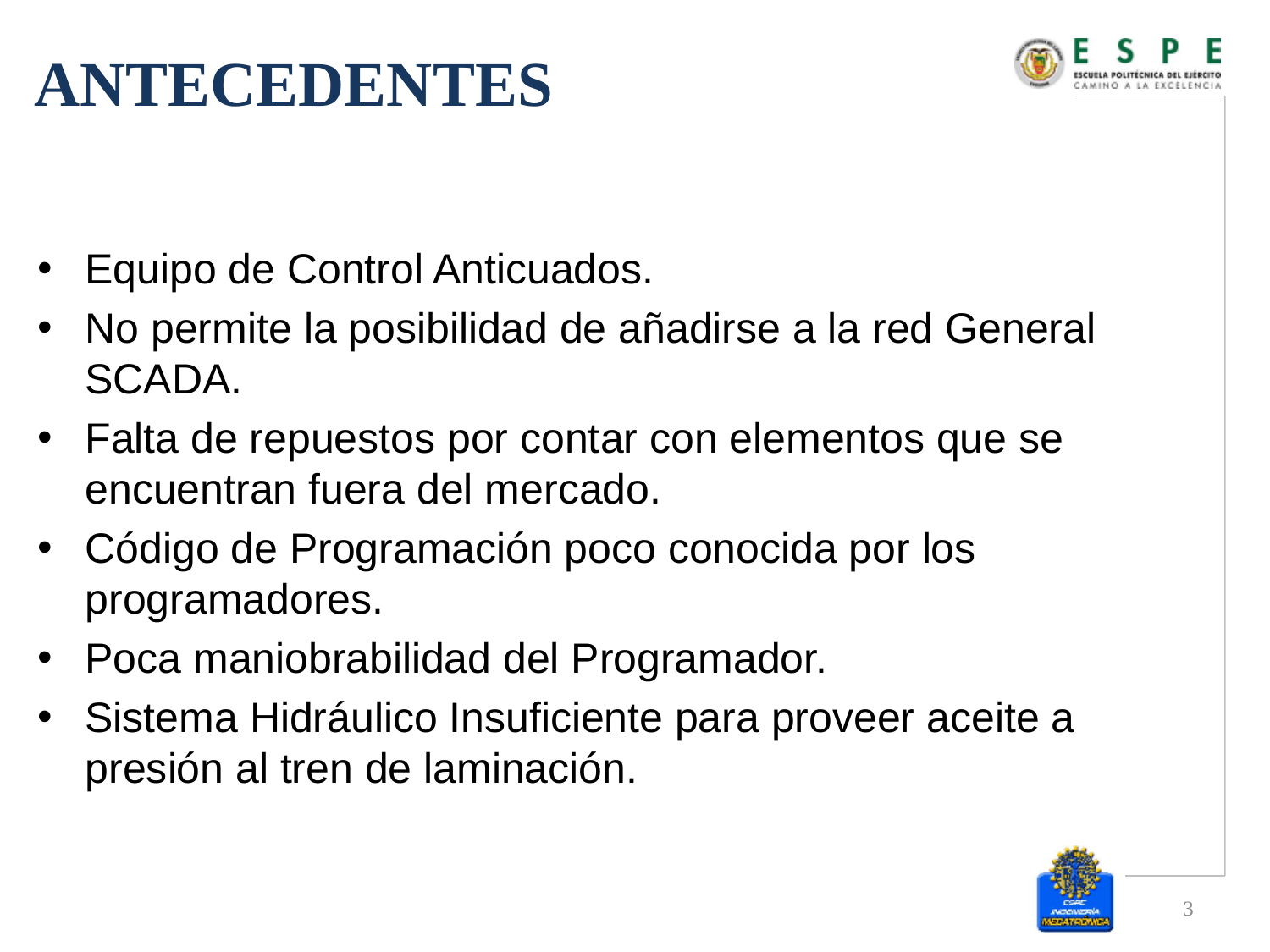

# ANTECEDENTES

Equipo de Control Anticuados.
No permite la posibilidad de añadirse a la red General SCADA.
Falta de repuestos por contar con elementos que se encuentran fuera del mercado.
Código de Programación poco conocida por los programadores.
Poca maniobrabilidad del Programador.
Sistema Hidráulico Insuficiente para proveer aceite a presión al tren de laminación.

3